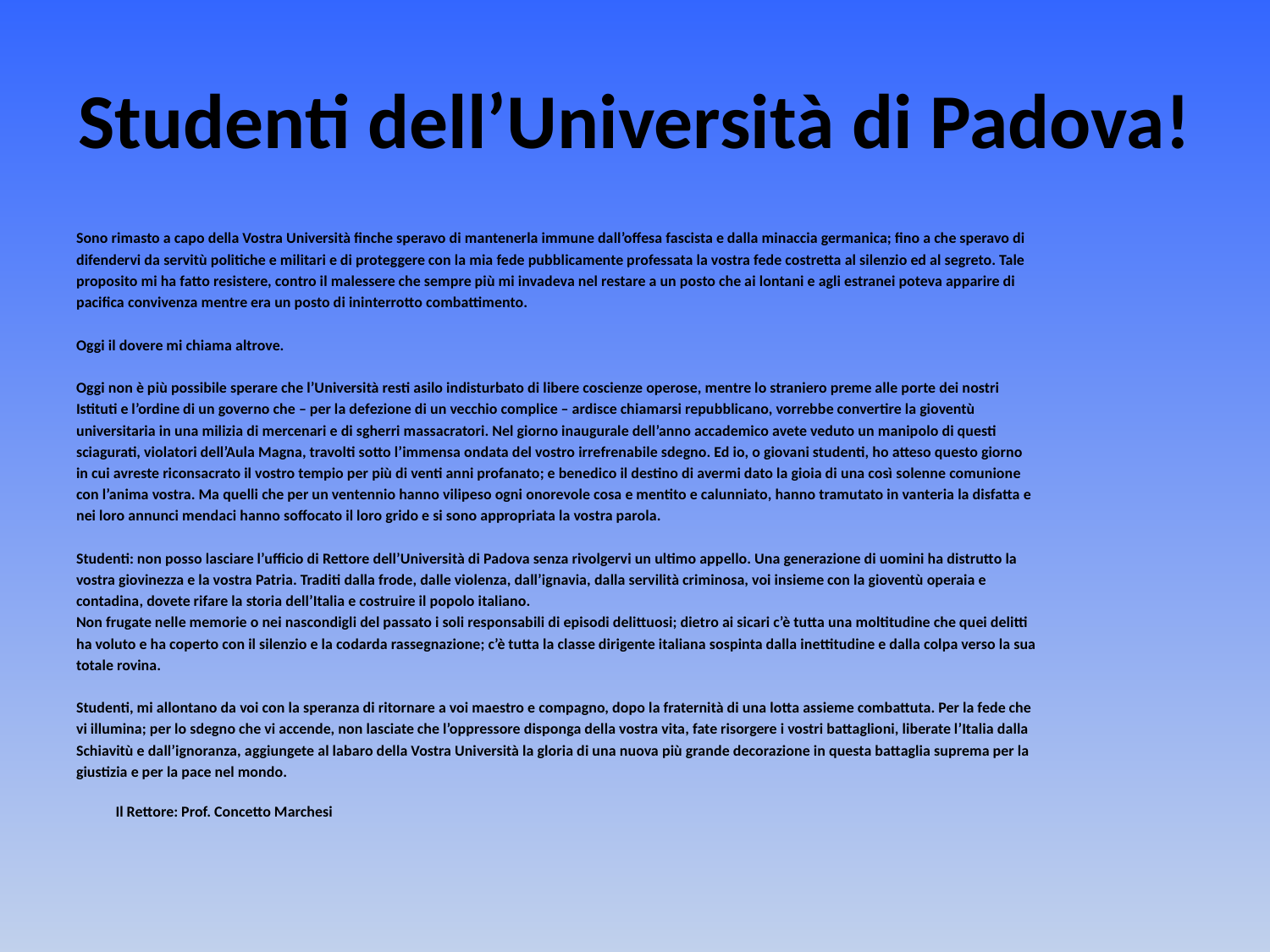

# Studenti dell’Università di Padova!
Sono rimasto a capo della Vostra Università finche speravo di mantenerla immune dall’offesa fascista e dalla minaccia germanica; fino a che speravo di
difendervi da servitù politiche e militari e di proteggere con la mia fede pubblicamente professata la vostra fede costretta al silenzio ed al segreto. Tale
proposito mi ha fatto resistere, contro il malessere che sempre più mi invadeva nel restare a un posto che ai lontani e agli estranei poteva apparire di
pacifica convivenza mentre era un posto di ininterrotto combattimento.

Oggi il dovere mi chiama altrove.

Oggi non è più possibile sperare che l’Università resti asilo indisturbato di libere coscienze operose, mentre lo straniero preme alle porte dei nostri
Istituti e l’ordine di un governo che – per la defezione di un vecchio complice – ardisce chiamarsi repubblicano, vorrebbe convertire la gioventù
universitaria in una milizia di mercenari e di sgherri massacratori. Nel giorno inaugurale dell’anno accademico avete veduto un manipolo di questi
sciagurati, violatori dell’Aula Magna, travolti sotto l’immensa ondata del vostro irrefrenabile sdegno. Ed io, o giovani studenti, ho atteso questo giorno
in cui avreste riconsacrato il vostro tempio per più di venti anni profanato; e benedico il destino di avermi dato la gioia di una così solenne comunione
con l’anima vostra. Ma quelli che per un ventennio hanno vilipeso ogni onorevole cosa e mentito e calunniato, hanno tramutato in vanteria la disfatta e
nei loro annunci mendaci hanno soffocato il loro grido e si sono appropriata la vostra parola.

Studenti: non posso lasciare l’ufficio di Rettore dell’Università di Padova senza rivolgervi un ultimo appello. Una generazione di uomini ha distrutto la
vostra giovinezza e la vostra Patria. Traditi dalla frode, dalle violenza, dall’ignavia, dalla servilità criminosa, voi insieme con la gioventù operaia e
contadina, dovete rifare la storia dell’Italia e costruire il popolo italiano.
Non frugate nelle memorie o nei nascondigli del passato i soli responsabili di episodi delittuosi; dietro ai sicari c’è tutta una moltitudine che quei delitti
ha voluto e ha coperto con il silenzio e la codarda rassegnazione; c’è tutta la classe dirigente italiana sospinta dalla inettitudine e dalla colpa verso la sua
totale rovina.

Studenti, mi allontano da voi con la speranza di ritornare a voi maestro e compagno, dopo la fraternità di una lotta assieme combattuta. Per la fede che
vi illumina; per lo sdegno che vi accende, non lasciate che l’oppressore disponga della vostra vita, fate risorgere i vostri battaglioni, liberate l’Italia dalla
Schiavitù e dall’ignoranza, aggiungete al labaro della Vostra Università la gloria di una nuova più grande decorazione in questa battaglia suprema per la
giustizia e per la pace nel mondo.
Il Rettore: Prof. Concetto Marchesi